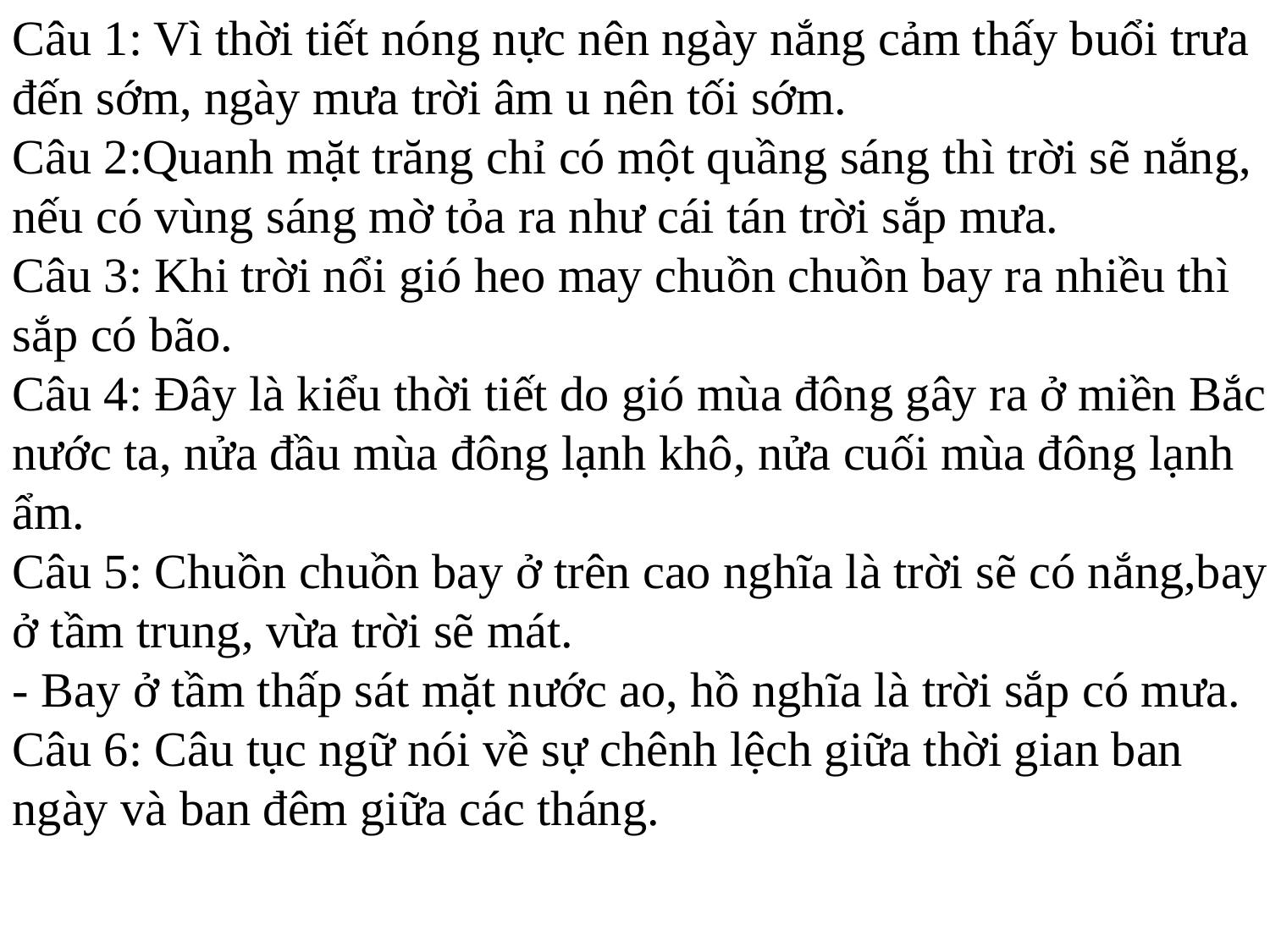

Câu 1: Vì thời tiết nóng nực nên ngày nắng cảm thấy buổi trưa đến sớm, ngày mưa trời âm u nên tối sớm.
Câu 2:Quanh mặt trăng chỉ có một quầng sáng thì trời sẽ nắng, nếu có vùng sáng mờ tỏa ra như cái tán trời sắp mưa.
Câu 3: Khi trời nổi gió heo may chuồn chuồn bay ra nhiều thì sắp có bão.
Câu 4: Đây là kiểu thời tiết do gió mùa đông gây ra ở miền Bắc nước ta, nửa đầu mùa đông lạnh khô, nửa cuối mùa đông lạnh ẩm.
Câu 5: Chuồn chuồn bay ở trên cao nghĩa là trời sẽ có nắng,bay ở tầm trung, vừa trời sẽ mát.
- Bay ở tầm thấp sát mặt nước ao, hồ nghĩa là trời sắp có mưa.
Câu 6: Câu tục ngữ nói về sự chênh lệch giữa thời gian ban ngày và ban đêm giữa các tháng.